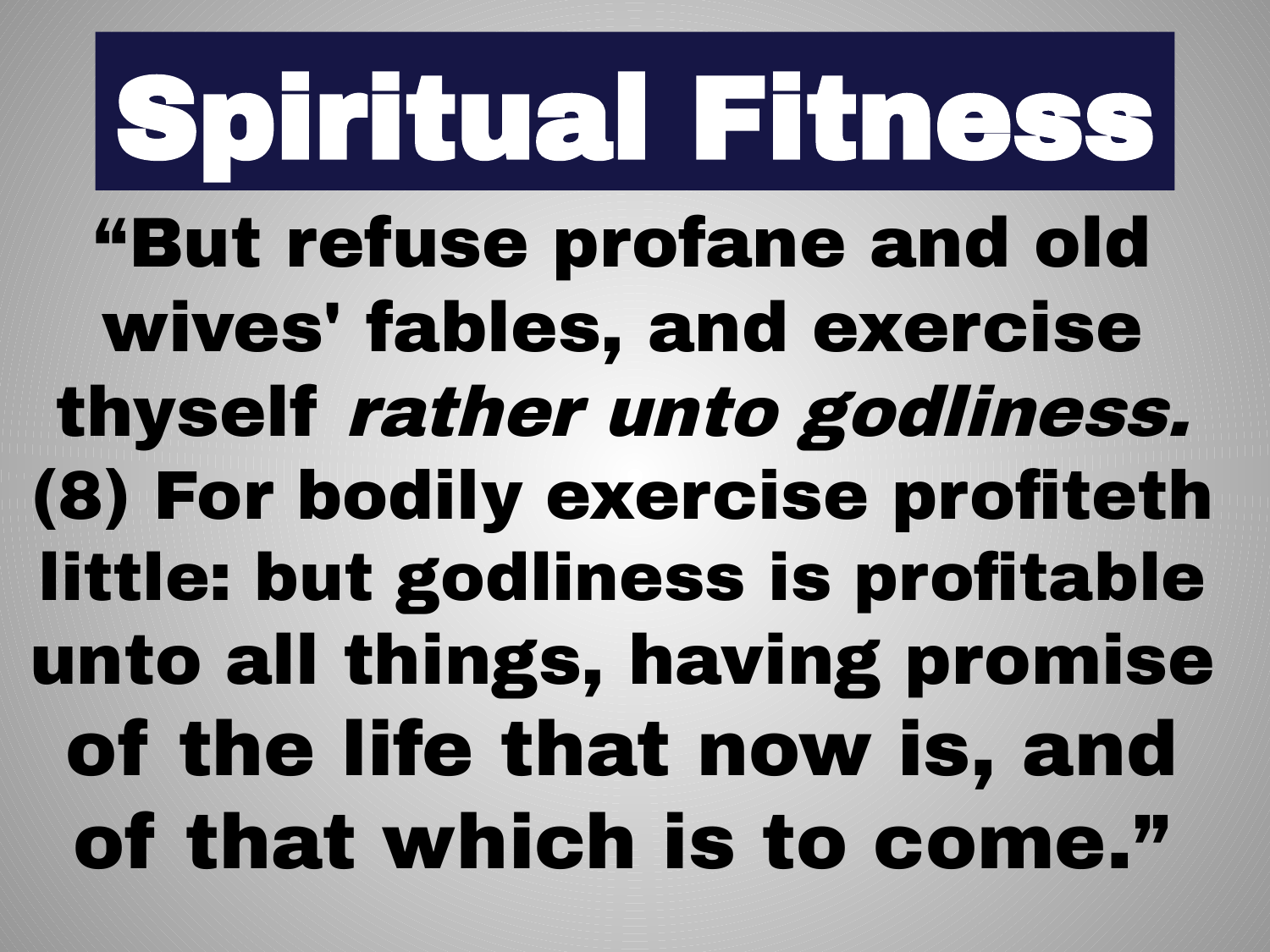

# Spiritual Fitness
“But refuse profane and old wives' fables, and exercise thyself rather unto godliness. (8) For bodily exercise profiteth little: but godliness is profitable unto all things, having promise of the life that now is, and of that which is to come.”